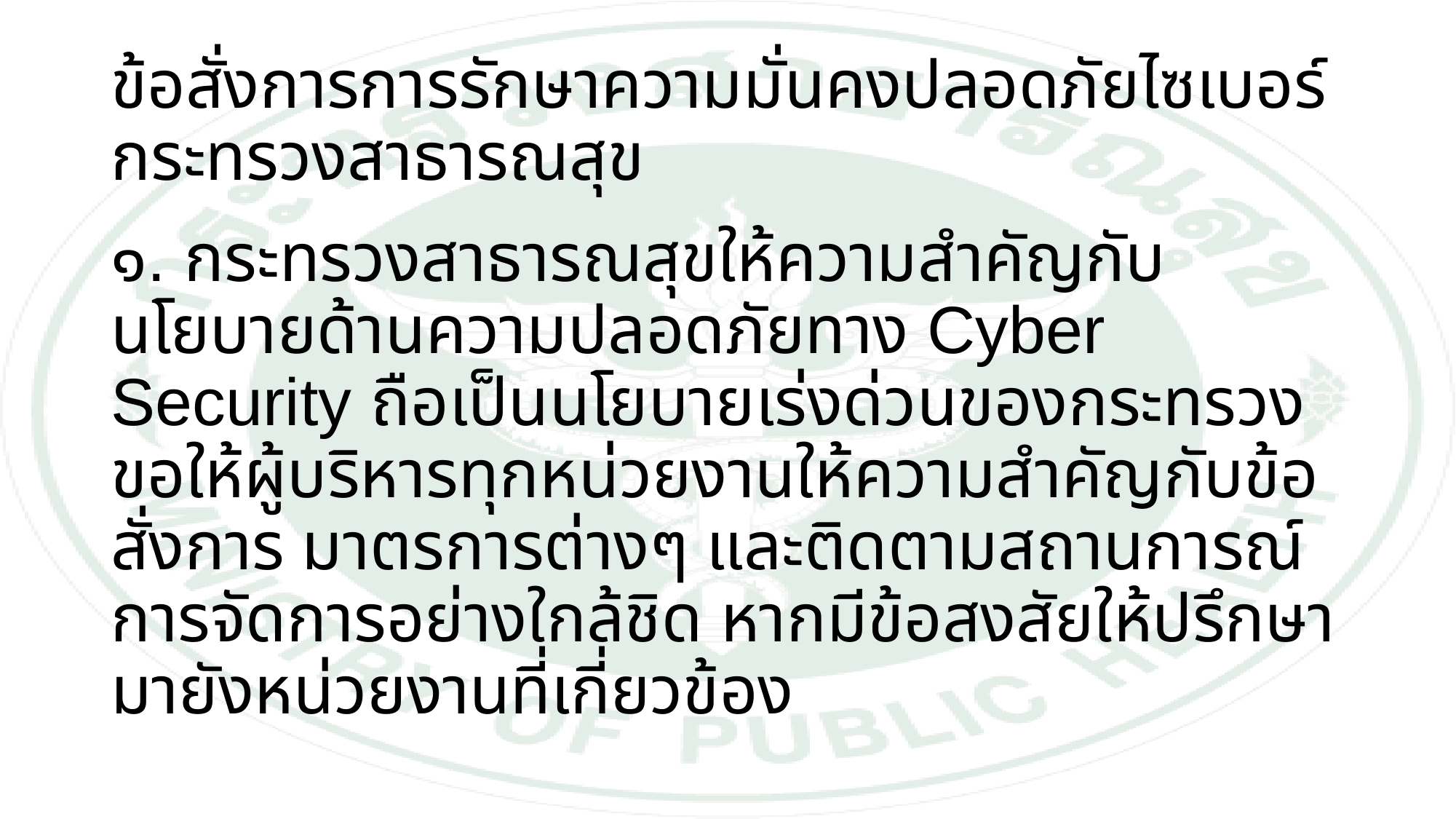

# ข้อสั่งการการรักษาความมั่นคงปลอดภัยไซเบอร์ กระทรวงสาธารณสุข
๑. กระทรวงสาธารณสุขให้ความสำคัญกับนโยบายด้านความปลอดภัยทาง Cyber Security ถือเป็นนโยบายเร่งด่วนของกระทรวง ขอให้ผู้บริหารทุกหน่วยงานให้ความสำคัญกับข้อสั่งการ มาตรการต่างๆ และติดตามสถานการณ์ การจัดการอย่างใกล้ชิด หากมีข้อสงสัยให้ปรึกษามายังหน่วยงานที่เกี่ยวข้อง